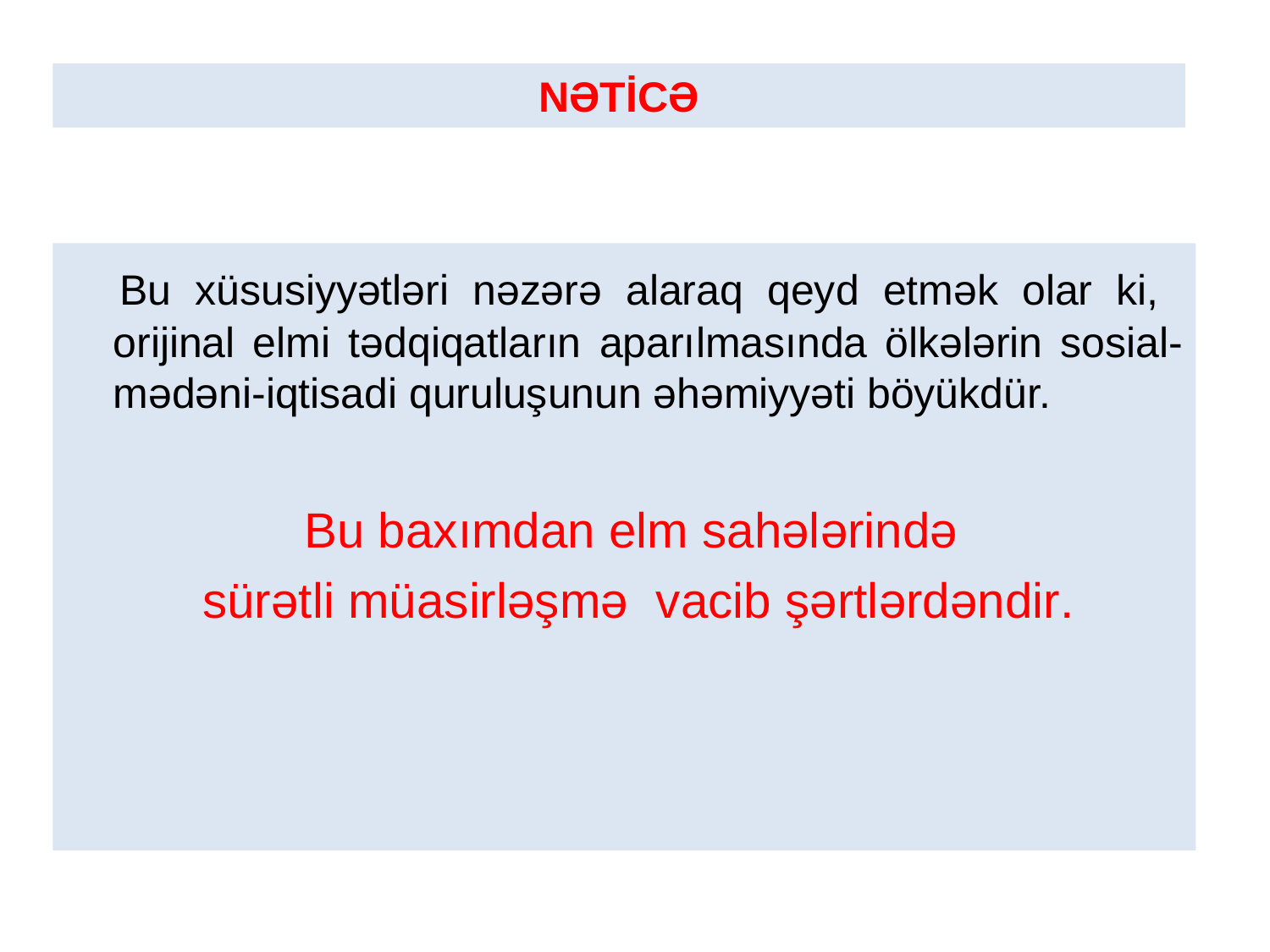

NƏTİCƏ
 Bu xüsusiyyətləri nəzərə alaraq qeyd etmək olar ki,  orijinal elmi tədqiqatların aparılmasında ölkələrin sosial-mədəni-iqtisadi quruluşunun əhəmiyyəti böyükdür.

Bu baxımdan elm sahələrində
sürətli müasirləşmə  vacib şərtlərdəndir.